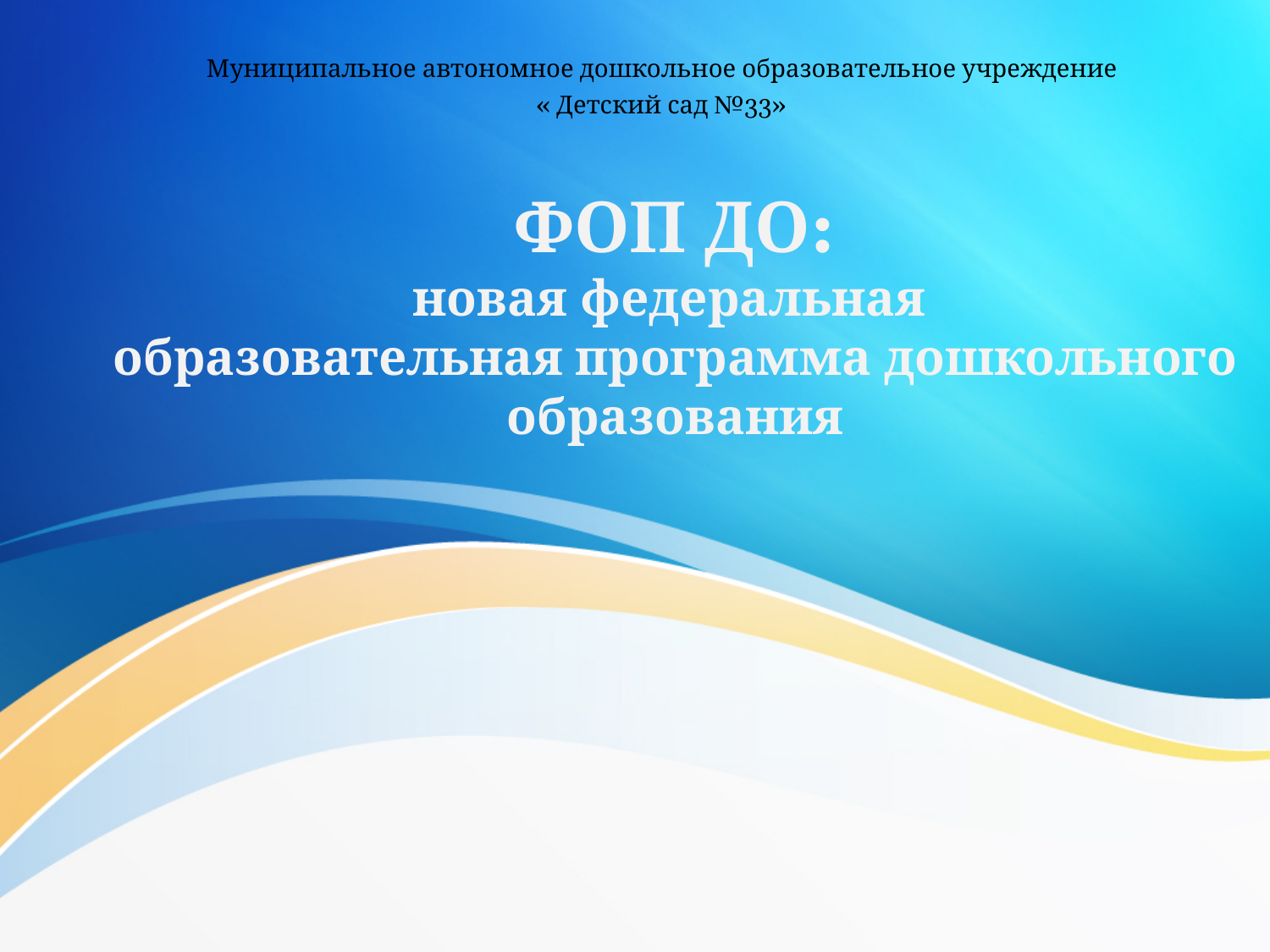

Муниципальное автономное дошкольное образовательное учреждение
« Детский сад №33»
ФОП ДО:
новая федеральная
образовательная программа дошкольного образования